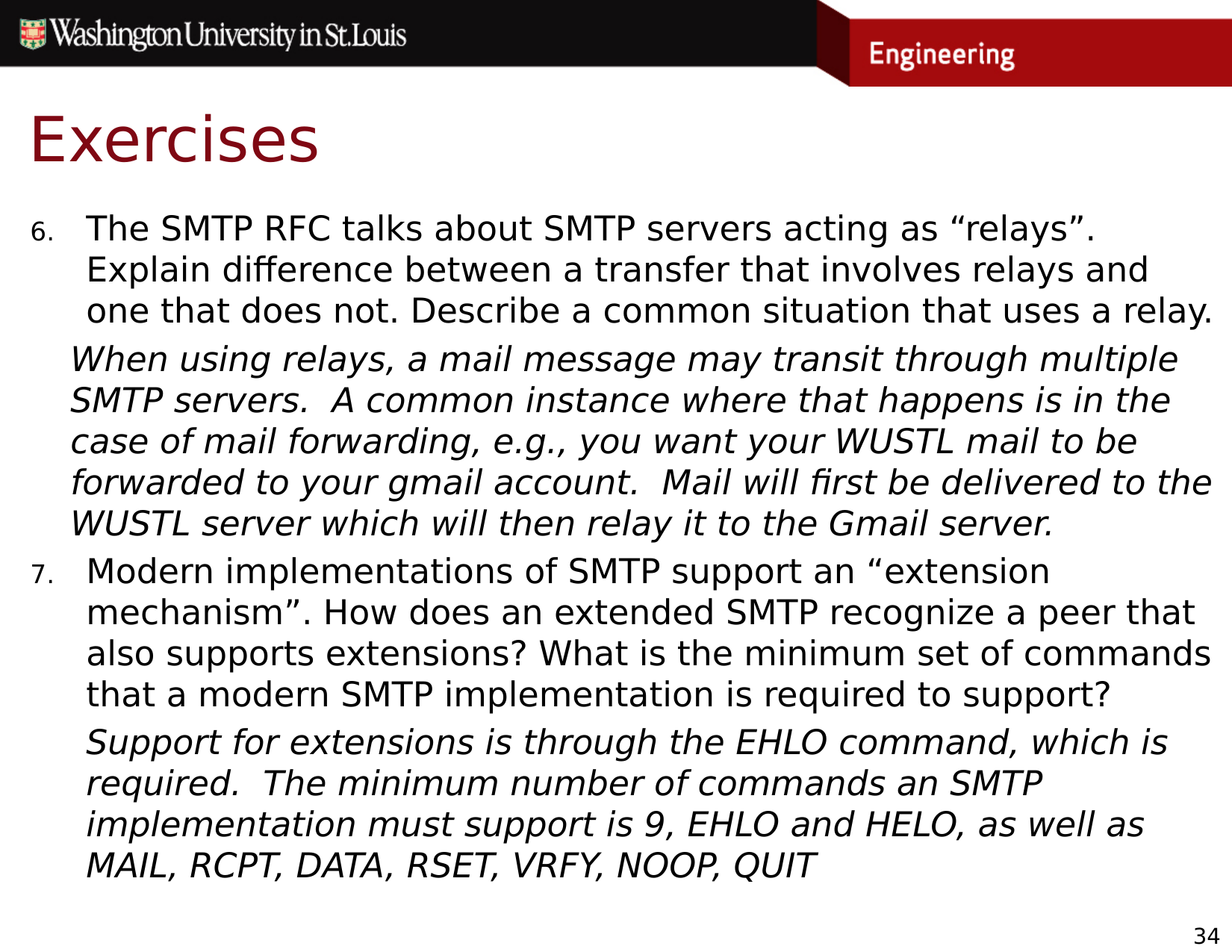

# Exercises
The SMTP RFC talks about SMTP servers acting as “relays”. Explain difference between a transfer that involves relays and one that does not. Describe a common situation that uses a relay.
	When using relays, a mail message may transit through multiple SMTP servers.  A common instance where that happens is in the case of mail forwarding, e.g., you want your WUSTL mail to be forwarded to your gmail account.  Mail will first be delivered to the WUSTL server which will then relay it to the Gmail server.
Modern implementations of SMTP support an “extension mechanism”. How does an extended SMTP recognize a peer that also supports extensions? What is the minimum set of commands that a modern SMTP implementation is required to support?
	Support for extensions is through the EHLO command, which is required.  The minimum number of commands an SMTP implementation must support is 9, EHLO and HELO, as well as MAIL, RCPT, DATA, RSET, VRFY, NOOP, QUIT
34